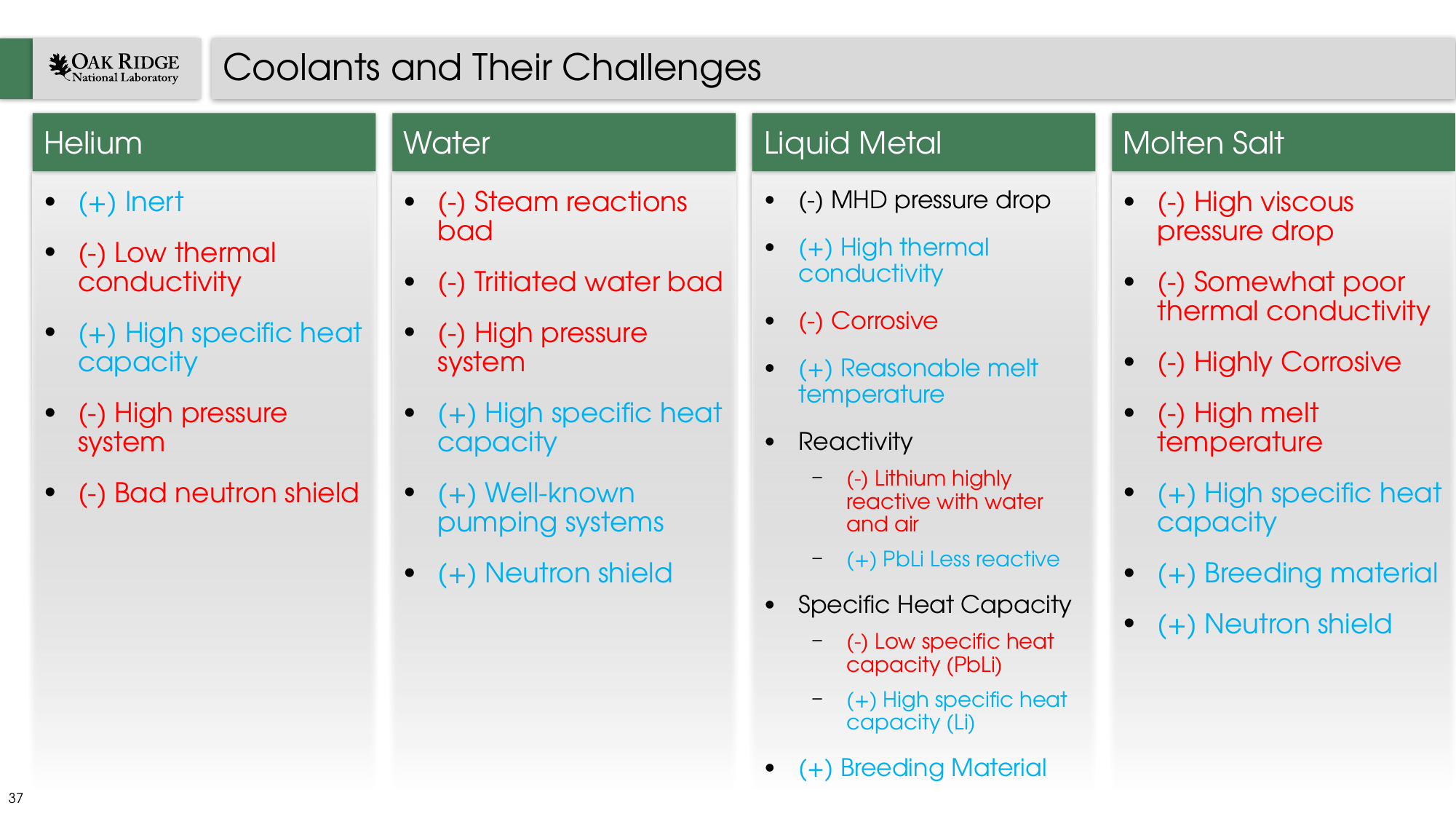

# Coolants and Their Challenges
Helium
Water
Liquid Metal
Molten Salt
(+) Inert
(-) Low thermal conductivity
(+) High specific heat capacity
(-) High pressure system
(-) Bad neutron shield

(-) Steam reactions bad
(-) Tritiated water bad
(-) High pressure system
(+) High specific heat capacity
(+) Well-known pumping systems
(+) Neutron shield

(-) MHD pressure drop
(+) High thermal conductivity
(-) Corrosive
(+) Reasonable melt temperature
Reactivity
(-) Lithium highly reactive with water and air
(+) PbLi Less reactive
Specific Heat Capacity
(-) Low specific heat capacity (PbLi)
(+) High specific heat capacity (Li)
(+) Breeding Material

(-) High viscous pressure drop
(-) Somewhat poor thermal conductivity
(-) Highly Corrosive
(-) High melt temperature
(+) High specific heat capacity
(+) Breeding material
(+) Neutron shield